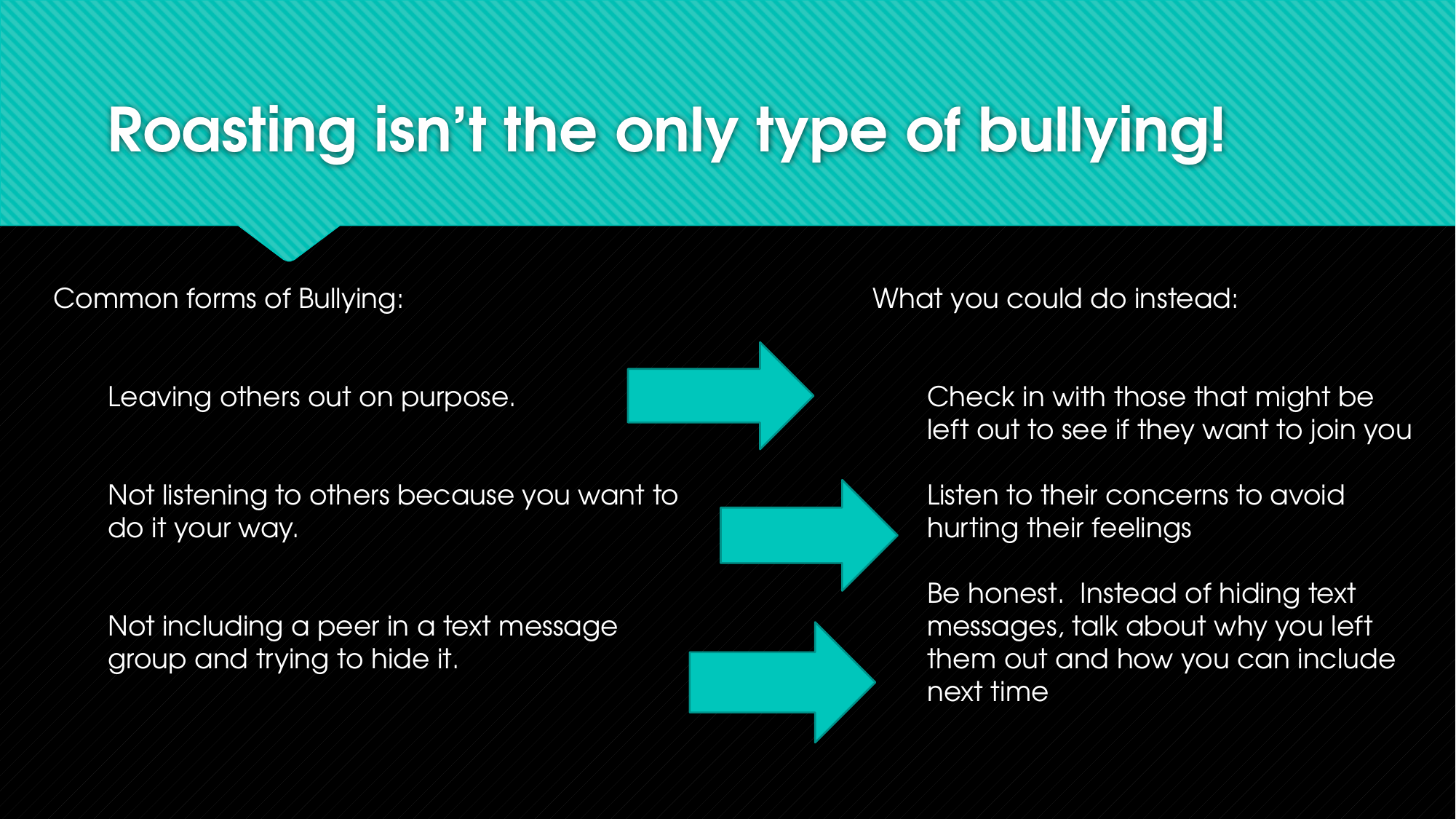

# Roasting isn’t the only type of bullying!
Common forms of Bullying:

Leaving others out on purpose.

Not listening to others because you want to do it your way.

Not including a peer in a text message group and trying to hide it.
What you could do instead:

Check in with those that might be left out to see if they want to join you

Listen to their concerns to avoid hurting their feelings

Be honest.  Instead of hiding text messages, talk about why you left them out and how you can include next time